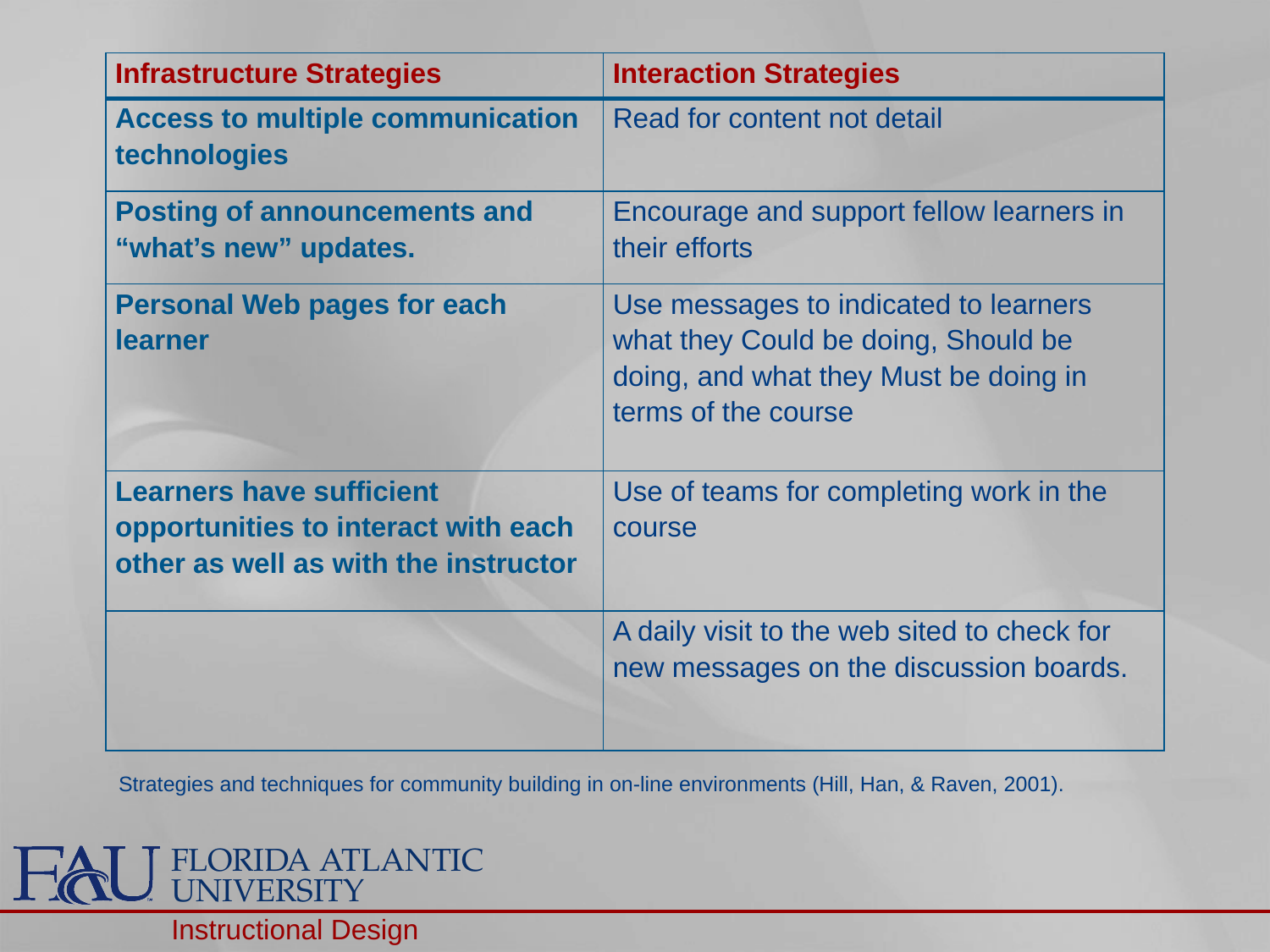

| Infrastructure Strategies | Interaction Strategies |
| --- | --- |
| Access to multiple communication technologies | Read for content not detail |
| Posting of announcements and “what’s new” updates. | Encourage and support fellow learners in their efforts |
| Personal Web pages for each learner | Use messages to indicated to learners what they Could be doing, Should be doing, and what they Must be doing in terms of the course |
| Learners have sufficient opportunities to interact with each other as well as with the instructor | Use of teams for completing work in the course |
|  | A daily visit to the web sited to check for new messages on the discussion boards. |
Strategies and techniques for community building in on-line environments (Hill, Han, & Raven, 2001).